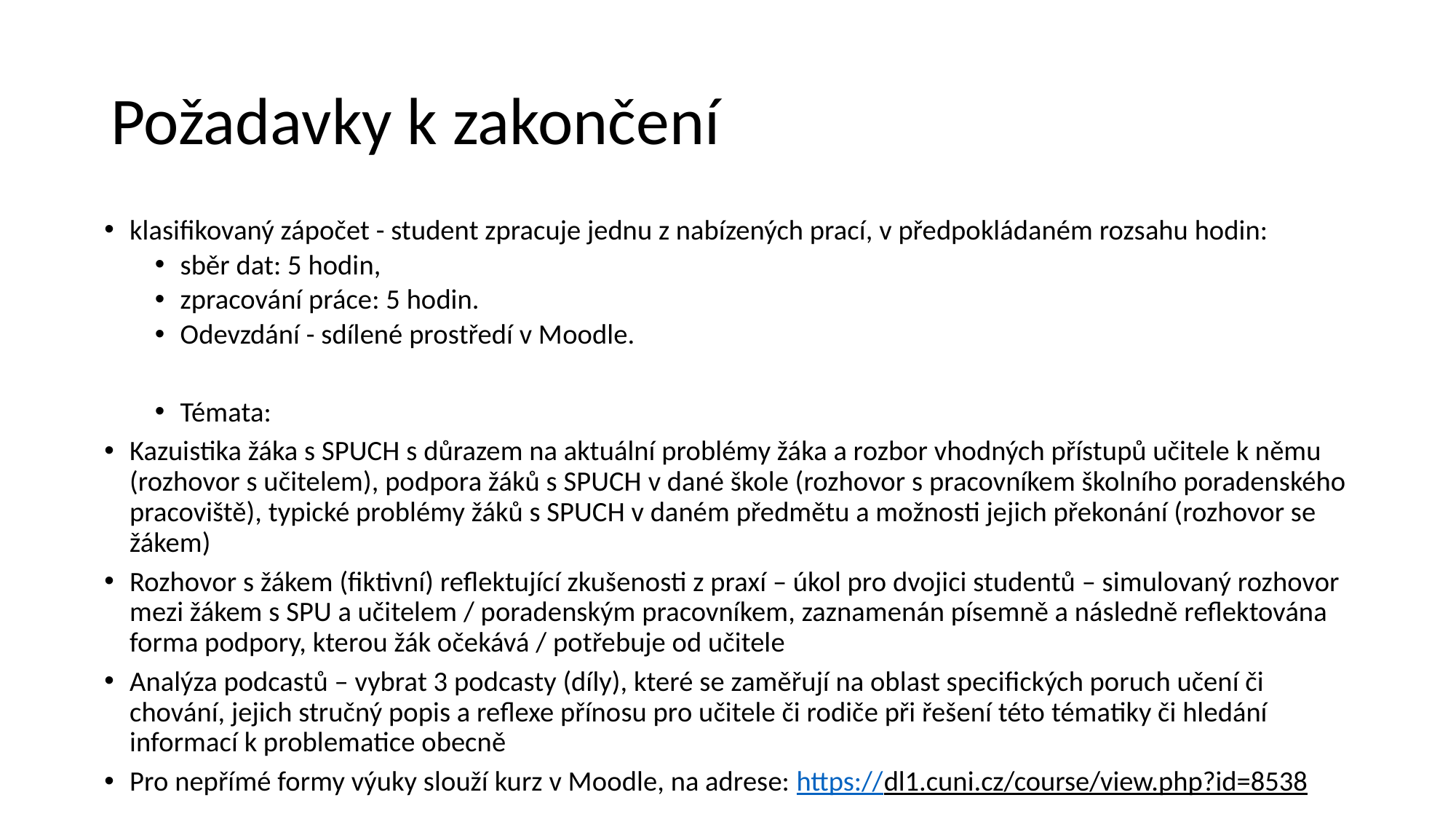

# Požadavky k zakončení
klasifikovaný zápočet - student zpracuje jednu z nabízených prací, v předpokládaném rozsahu hodin:
sběr dat: 5 hodin,
zpracování práce: 5 hodin.
Odevzdání - sdílené prostředí v Moodle.

Témata:
Kazuistika žáka s SPUCH s důrazem na aktuální problémy žáka a rozbor vhodných přístupů učitele k němu (rozhovor s učitelem), podpora žáků s SPUCH v dané škole (rozhovor s pracovníkem školního poradenského pracoviště), typické problémy žáků s SPUCH v daném předmětu a možnosti jejich překonání (rozhovor se žákem)
Rozhovor s žákem (fiktivní) reflektující zkušenosti z praxí – úkol pro dvojici studentů – simulovaný rozhovor mezi žákem s SPU a učitelem / poradenským pracovníkem, zaznamenán písemně a následně reflektována forma podpory, kterou žák očekává / potřebuje od učitele
Analýza podcastů – vybrat 3 podcasty (díly), které se zaměřují na oblast specifických poruch učení či chování, jejich stručný popis a reflexe přínosu pro učitele či rodiče při řešení této tématiky či hledání informací k problematice obecně
Pro nepřímé formy výuky slouží kurz v Moodle, na adrese: https://dl1.cuni.cz/course/view.php?id=8538